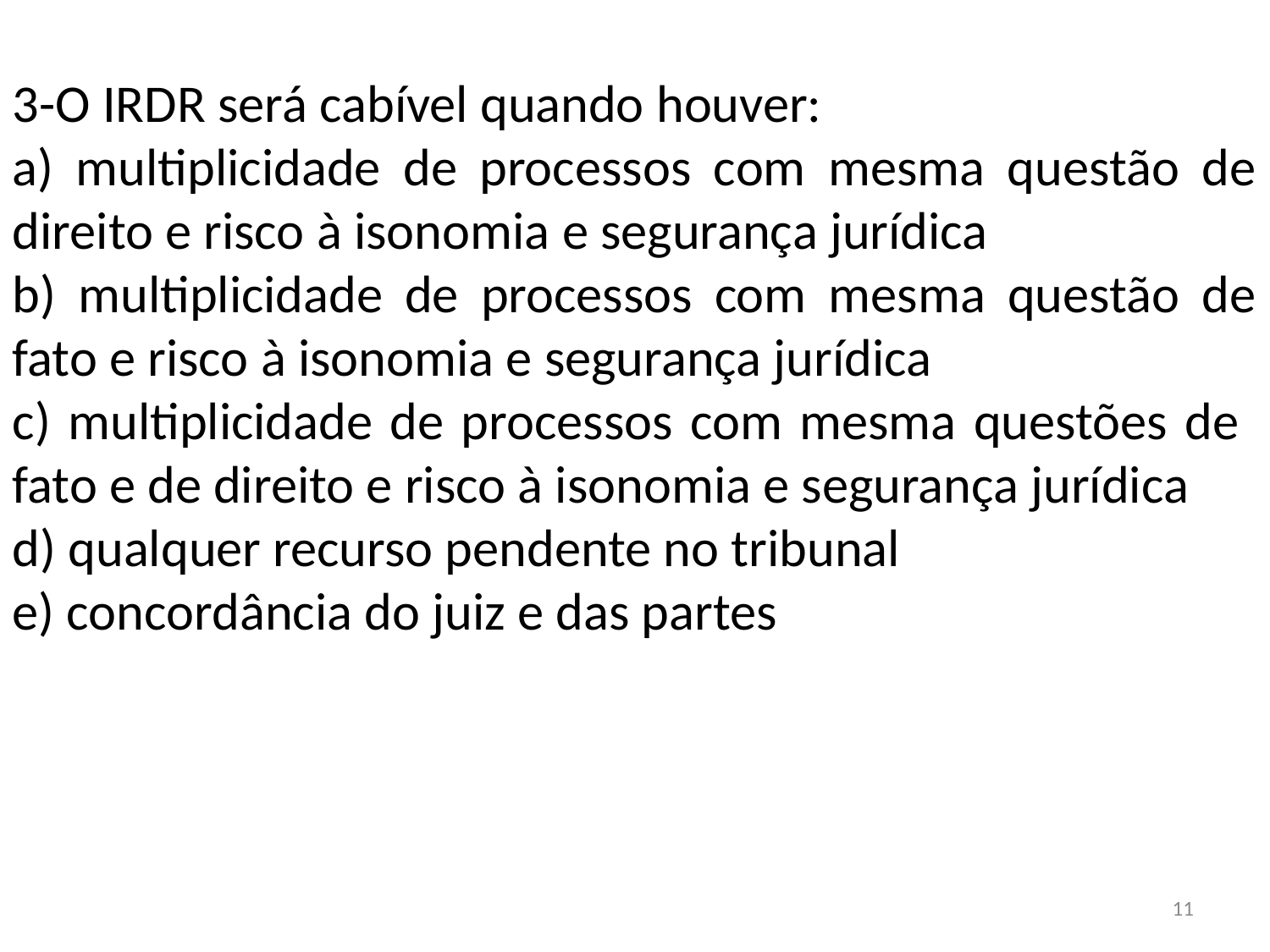

3-O IRDR será cabível quando houver:
a) multiplicidade de processos com mesma questão de direito e risco à isonomia e segurança jurídica
b) multiplicidade de processos com mesma questão de fato e risco à isonomia e segurança jurídica
c) multiplicidade de processos com mesma questões de  fato e de direito e risco à isonomia e segurança jurídica
d) qualquer recurso pendente no tribunal
e) concordância do juiz e das partes
11